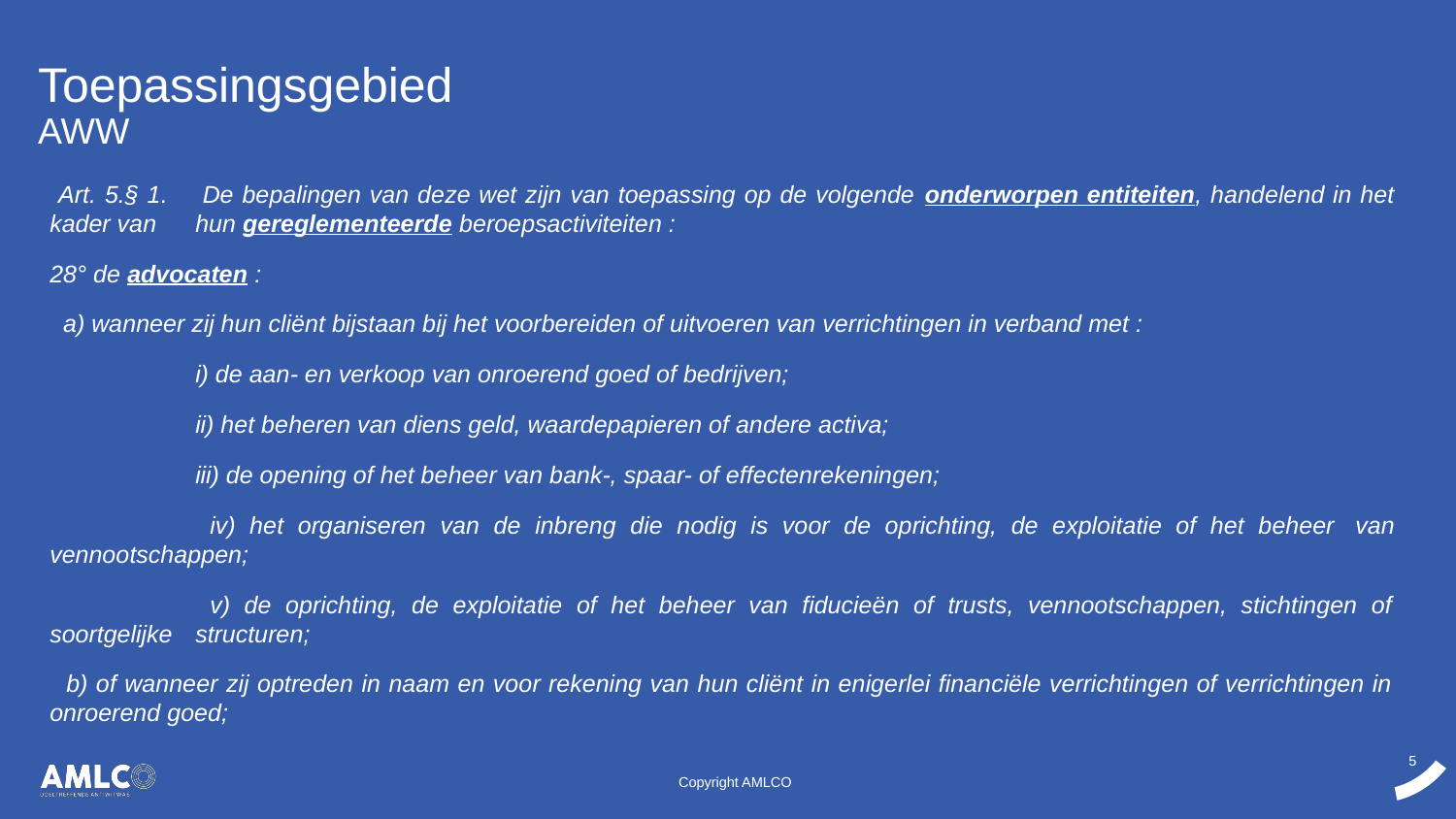

# Toepassingsgebied
AWW
 Art. 5.§ 1. 	De bepalingen van deze wet zijn van toepassing op de volgende onderworpen entiteiten, handelend in het kader van 	hun gereglementeerde beroepsactiviteiten :
28° de advocaten :
  a) wanneer zij hun cliënt bijstaan bij het voorbereiden of uitvoeren van verrichtingen in verband met :
  	i) de aan- en verkoop van onroerend goed of bedrijven;
  	ii) het beheren van diens geld, waardepapieren of andere activa;
  	iii) de opening of het beheer van bank-, spaar- of effectenrekeningen;
  	iv) het organiseren van de inbreng die nodig is voor de oprichting, de exploitatie of het beheer 	van vennootschappen;
  	v) de oprichting, de exploitatie of het beheer van fiducieën of trusts, vennootschappen, stichtingen of soortgelijke 	structuren;
  b) of wanneer zij optreden in naam en voor rekening van hun cliënt in enigerlei financiële verrichtingen of verrichtingen in onroerend goed;
Copyright AMLCO